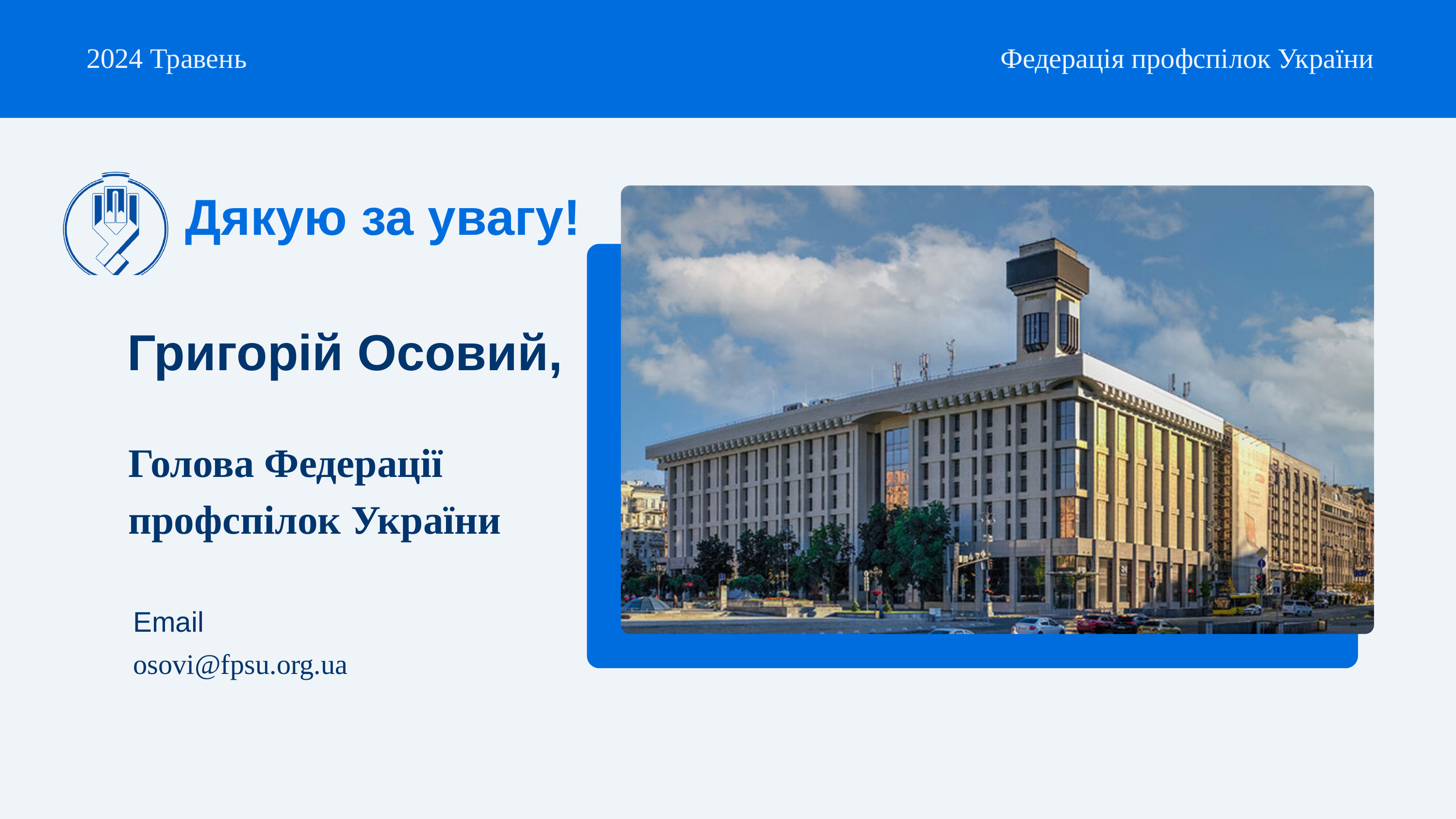

2024 Травень
Федерація профспілок України

Дякую за увагу!

Григорій Осовий,
Голова Федерації профспілок України
Email
osovi@fpsu.org.ua